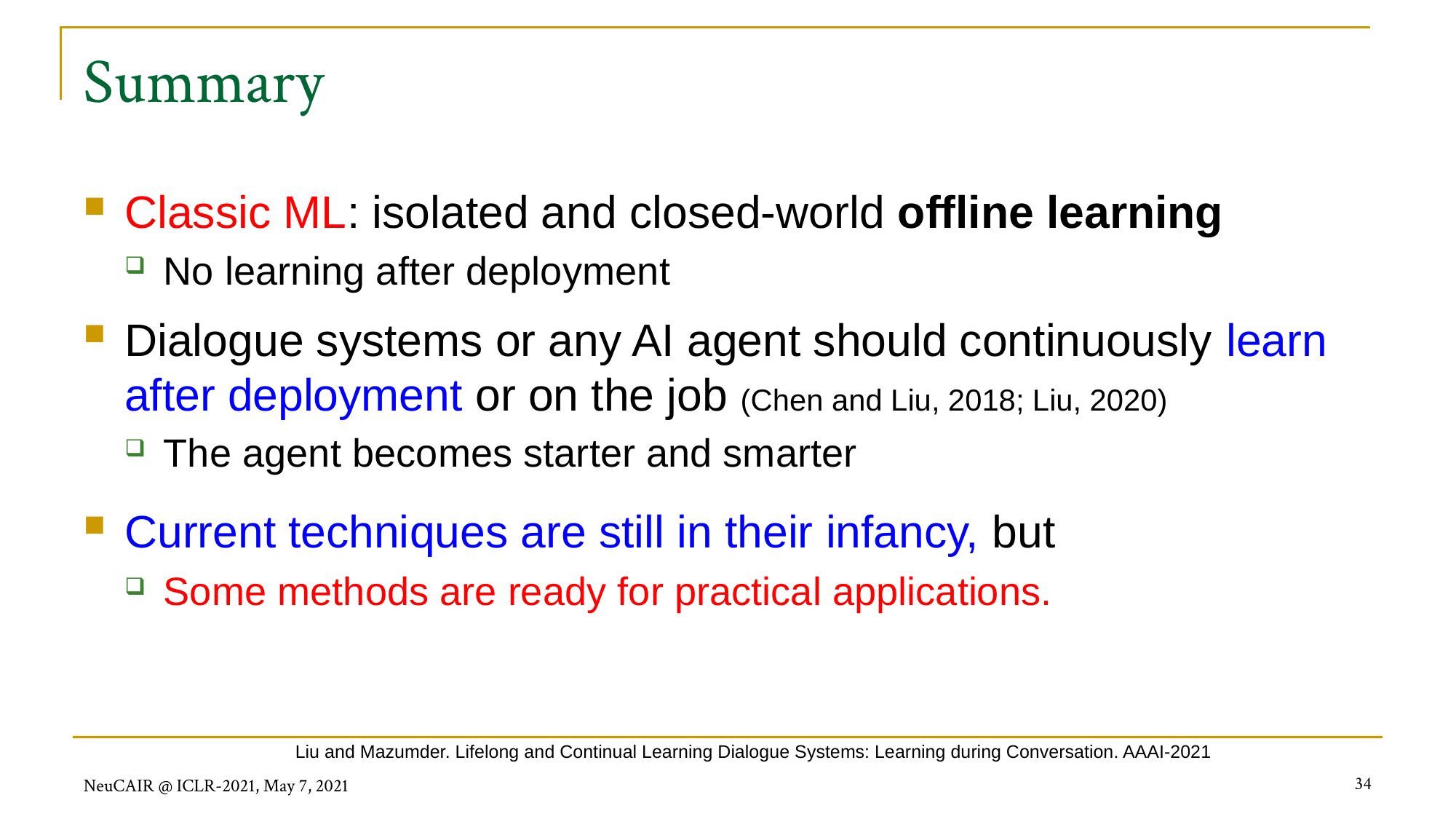

# Summary
Classic ML: isolated and closed-world offline learning
No learning after deployment
Dialogue systems or any AI agent should continuously learn after deployment or on the job (Chen and Liu, 2018; Liu, 2020)
The agent becomes starter and smarter
Current techniques are still in their infancy, but
Some methods are ready for practical applications.

Liu and Mazumder. Lifelong and Continual Learning Dialogue Systems: Learning during Conversation. AAAI-2021
34
NeuCAIR @ ICLR-2021, May 7, 2021